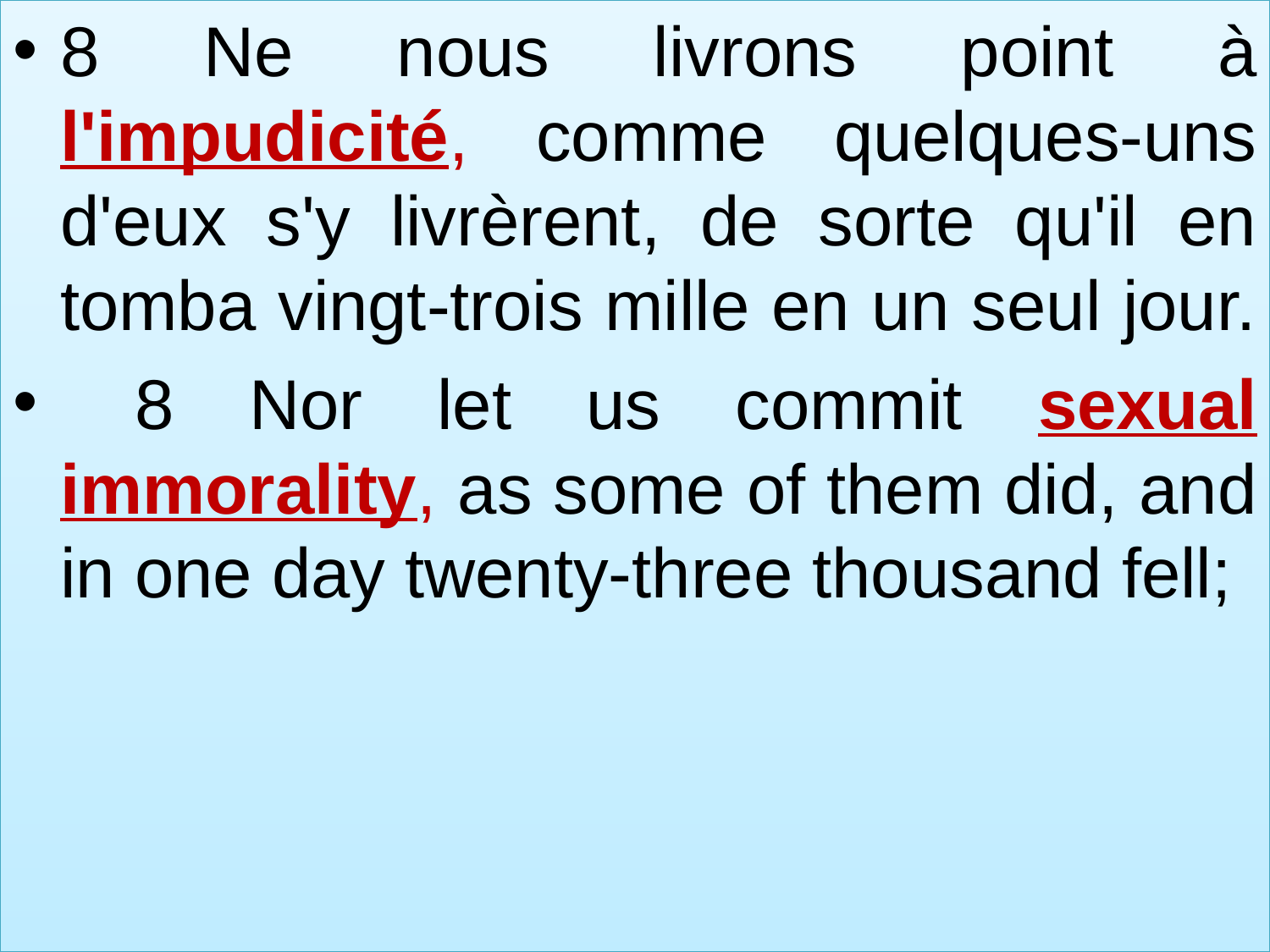

8 Ne nous livrons point à l'impudicité, comme quelques-uns d'eux s'y livrèrent, de sorte qu'il en tomba vingt-trois mille en un seul jour.
 8 Nor let us commit sexual immorality, as some of them did, and in one day twenty-three thousand fell;